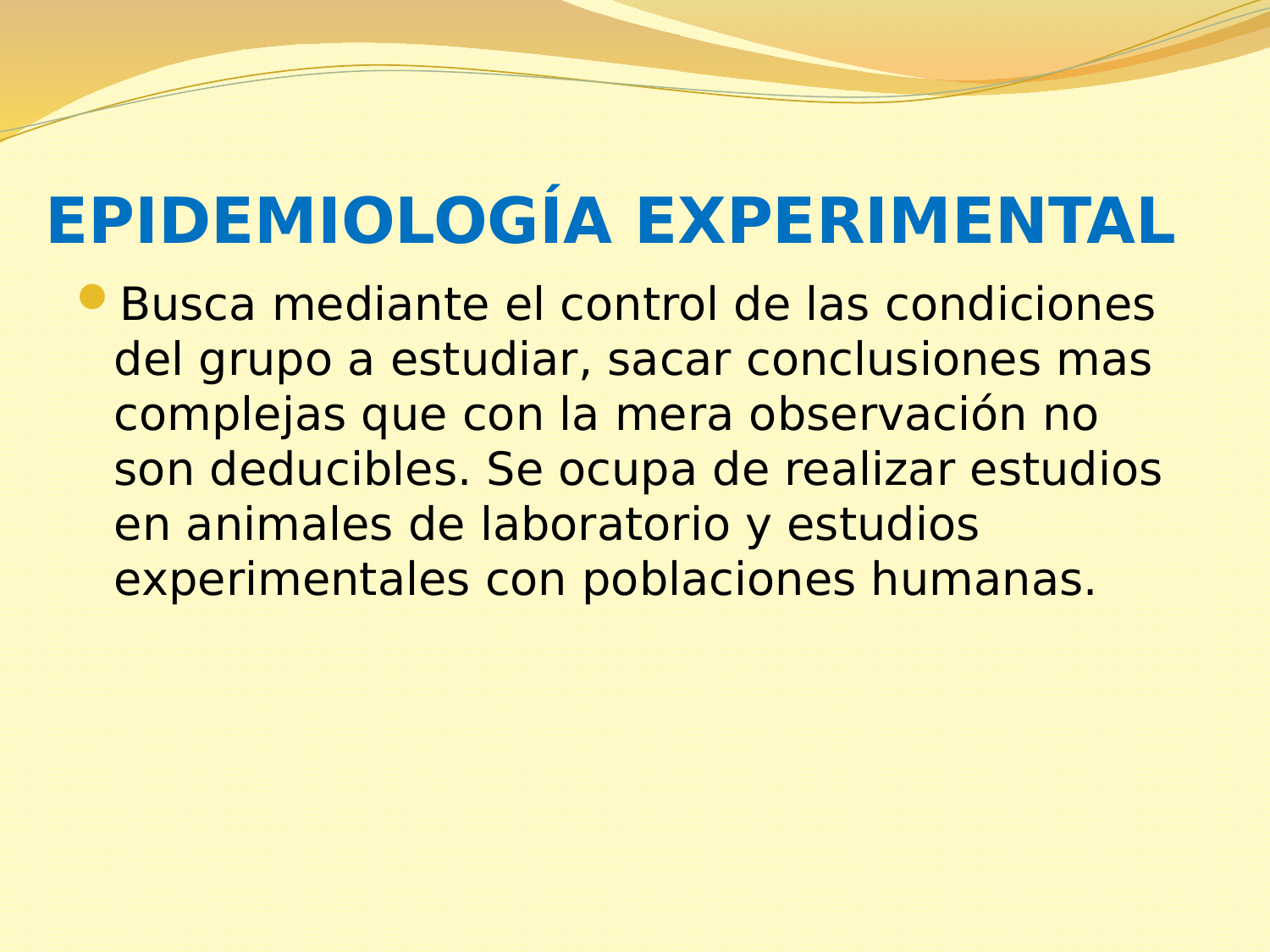

# EPIDEMIOLOGÍA EXPERIMENTAL
Busca mediante el control de las condiciones del grupo a estudiar, sacar conclusiones mas complejas que con la mera observación no son deducibles. Se ocupa de realizar estudios en animales de laboratorio y estudios experimentales con poblaciones humanas.